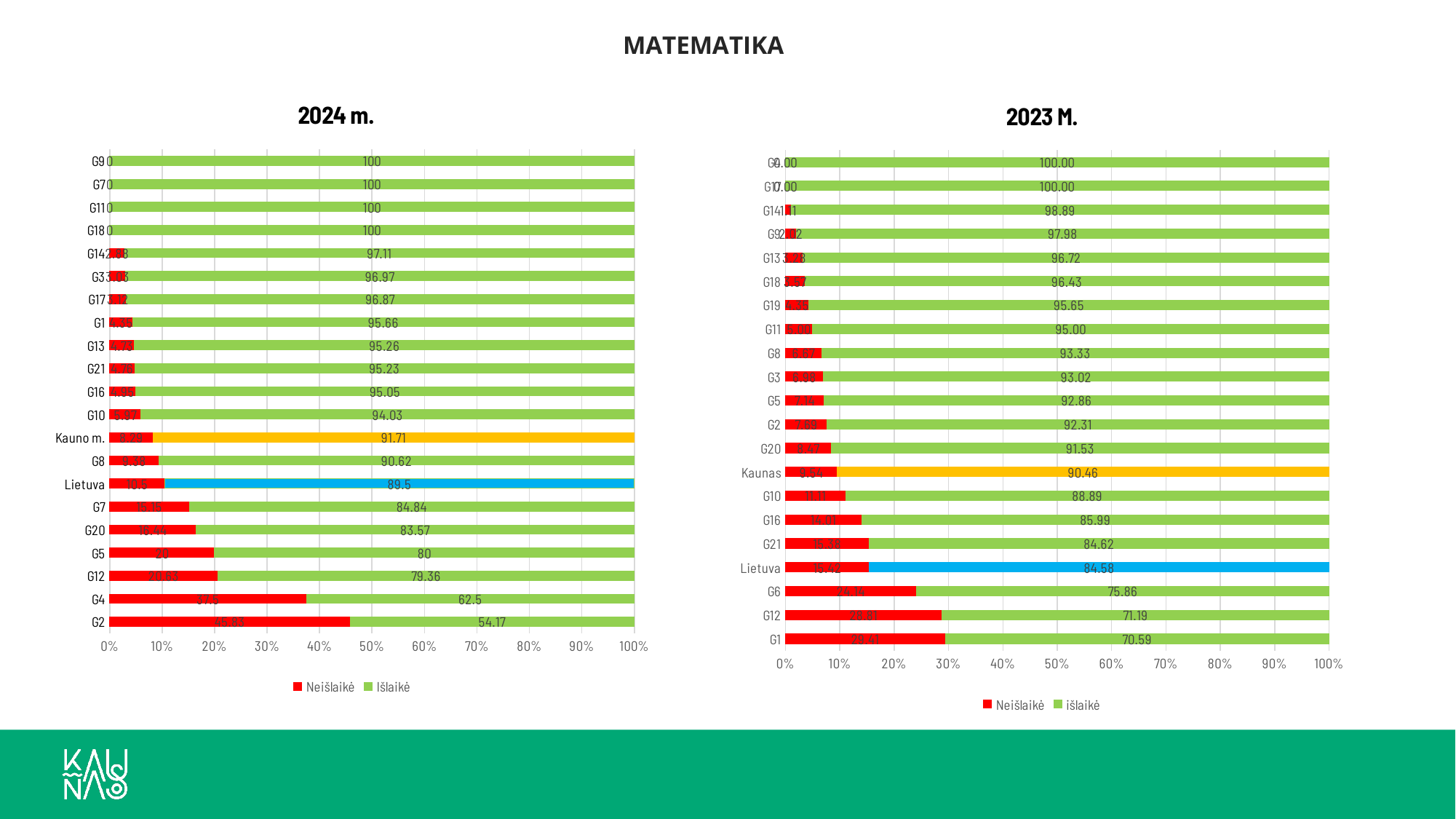

MATEMATIKA

### Chart: 2024 m.

| Category | Neišlaikė | Išlaikė |
|---|---|---|
| G2 | 45.83 | 54.17 |
| G4 | 37.5 | 62.5 |
| G12 | 20.63 | 79.36 |
| G5 | 20.0 | 80.0 |
| G20 | 16.44 | 83.57 |
| G7 | 15.15 | 84.84 |
| Lietuva | 10.5 | 89.5 |
| G8 | 9.38 | 90.62 |
| Kauno m. | 8.29 | 91.70999999999998 |
| G10 | 5.97 | 94.03 |
| G16 | 4.95 | 95.05000000000001 |
| G21 | 4.76 | 95.23 |
| G13 | 4.73 | 95.26 |
| G1 | 4.35 | 95.66 |
| G17 | 3.12 | 96.87 |
| G3 | 3.03 | 96.97 |
| G14 | 2.88 | 97.10999999999999 |
| G18 | 0.0 | 100.0 |
| G11 | 0.0 | 100.0 |
| G7 | 0.0 | 100.0 |
| G9 | 0.0 | 100.00000000000001 |

### Chart: 2023 M.

| Category | Neišlaikė | išlaikė |
|---|---|---|
| G1 | 29.411764705882348 | 70.58823529411765 |
| G12 | 28.813559322033896 | 71.1864406779661 |
| G6 | 24.13793103448276 | 75.86206896551724 |
| Lietuva | 15.42 | 84.58 |
| G21 | 15.384615384615387 | 84.61538461538461 |
| G16 | 14.01273885350318 | 85.9872611464968 |
| G10 | 11.111111111111114 | 88.88888888888889 |
| Kaunas | 9.54 | 90.46 |
| G20 | 8.474576271186436 | 91.52542372881356 |
| G2 | 7.692307692307693 | 92.3076923076923 |
| G5 | 7.142857142857139 | 92.85714285714286 |
| G3 | 6.976744186046517 | 93.0232558139535 |
| G8 | 6.666666666666671 | 93.33333333333333 |
| G11 | 5.0 | 95.00000000000001 |
| G19 | 4.347826086956516 | 95.65217391304348 |
| G18 | 3.5714285714285694 | 96.42857142857143 |
| G13 | 3.278688524590166 | 96.72131147540983 |
| G9 | 2.0202020202020208 | 97.97979797979798 |
| G14 | 1.1111111111111143 | 98.88888888888889 |
| G17 | 0.0 | 100.0 |
| G4 | 0.0 | 100.0 |